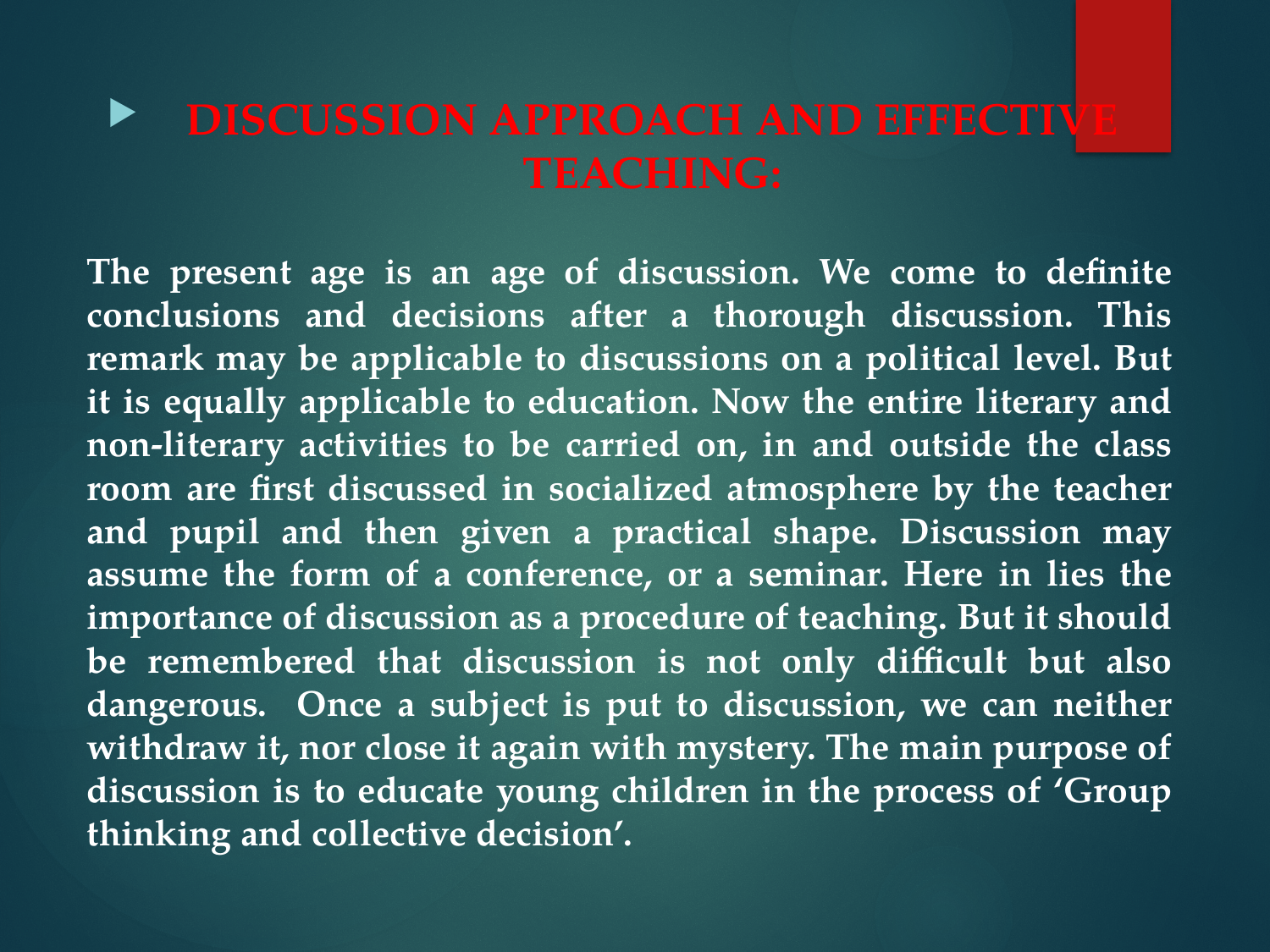

DISCUSSION APPROACH AND EFFECTIVE TEACHING:

The present age is an age of discussion. We come to definite conclusions and decisions after a thorough discussion. This remark may be applicable to discussions on a political level. But it is equally applicable to education. Now the entire literary and non-literary activities to be carried on, in and outside the class room are first discussed in socialized atmosphere by the teacher and pupil and then given a practical shape. Discussion may assume the form of a conference, or a seminar. Here in lies the importance of discussion as a procedure of teaching. But it should be remembered that discussion is not only difficult but also dangerous.  Once a subject is put to discussion, we can neither withdraw it, nor close it again with mystery. The main purpose of discussion is to educate young children in the process of ‘Group thinking and collective decision’.